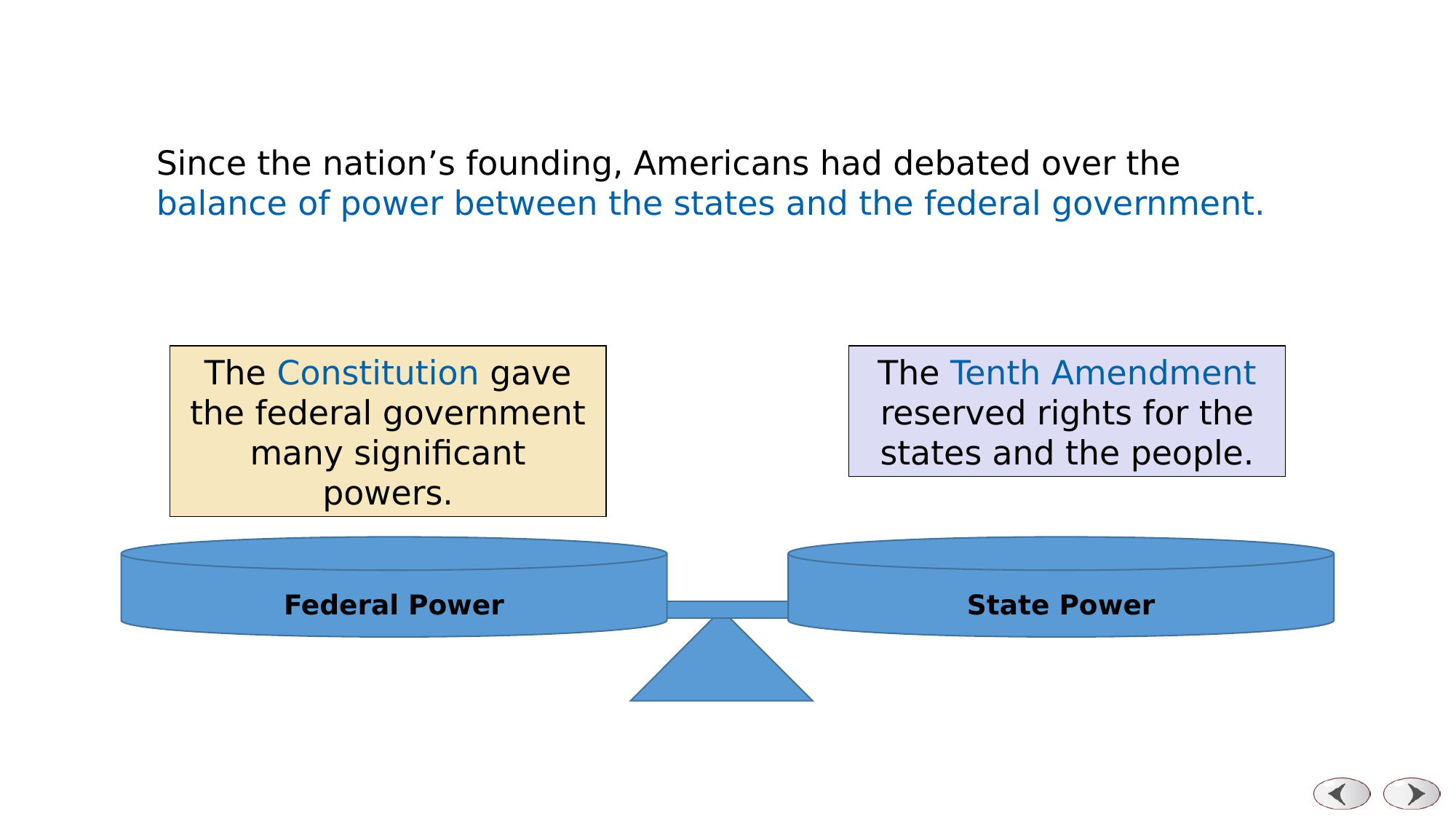

Nullification Crisis
Since the nation’s founding, Americans had debated over the balance of power between the states and the federal government.
The Constitution gave the federal government many significant powers.
The Tenth Amendment reserved rights for the states and the people.

Federal Power

State Power